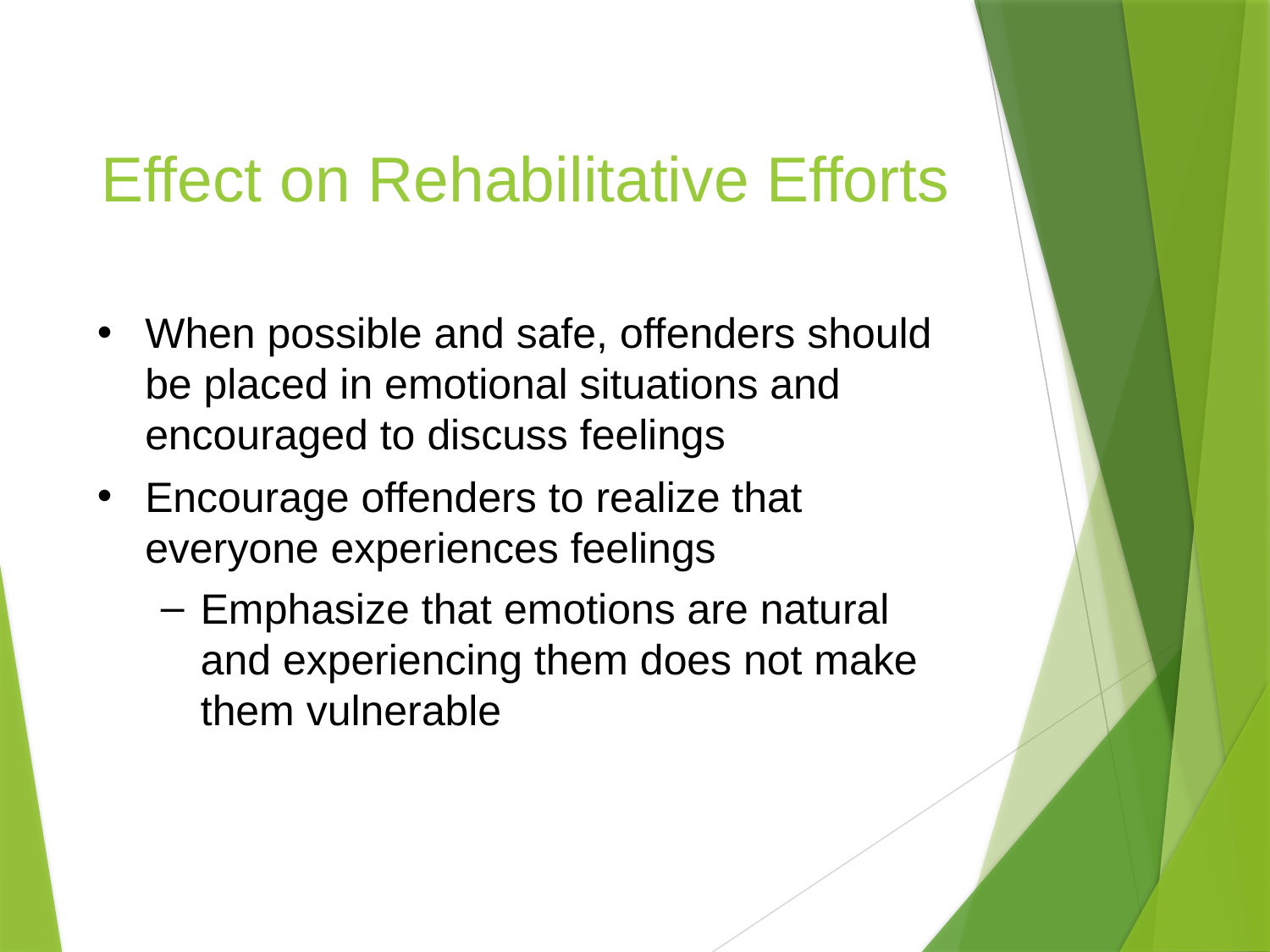

# Effect on Rehabilitative Efforts
When possible and safe, offenders should be placed in emotional situations and encouraged to discuss feelings
Encourage offenders to realize that everyone experiences feelings
Emphasize that emotions are natural and experiencing them does not make them vulnerable